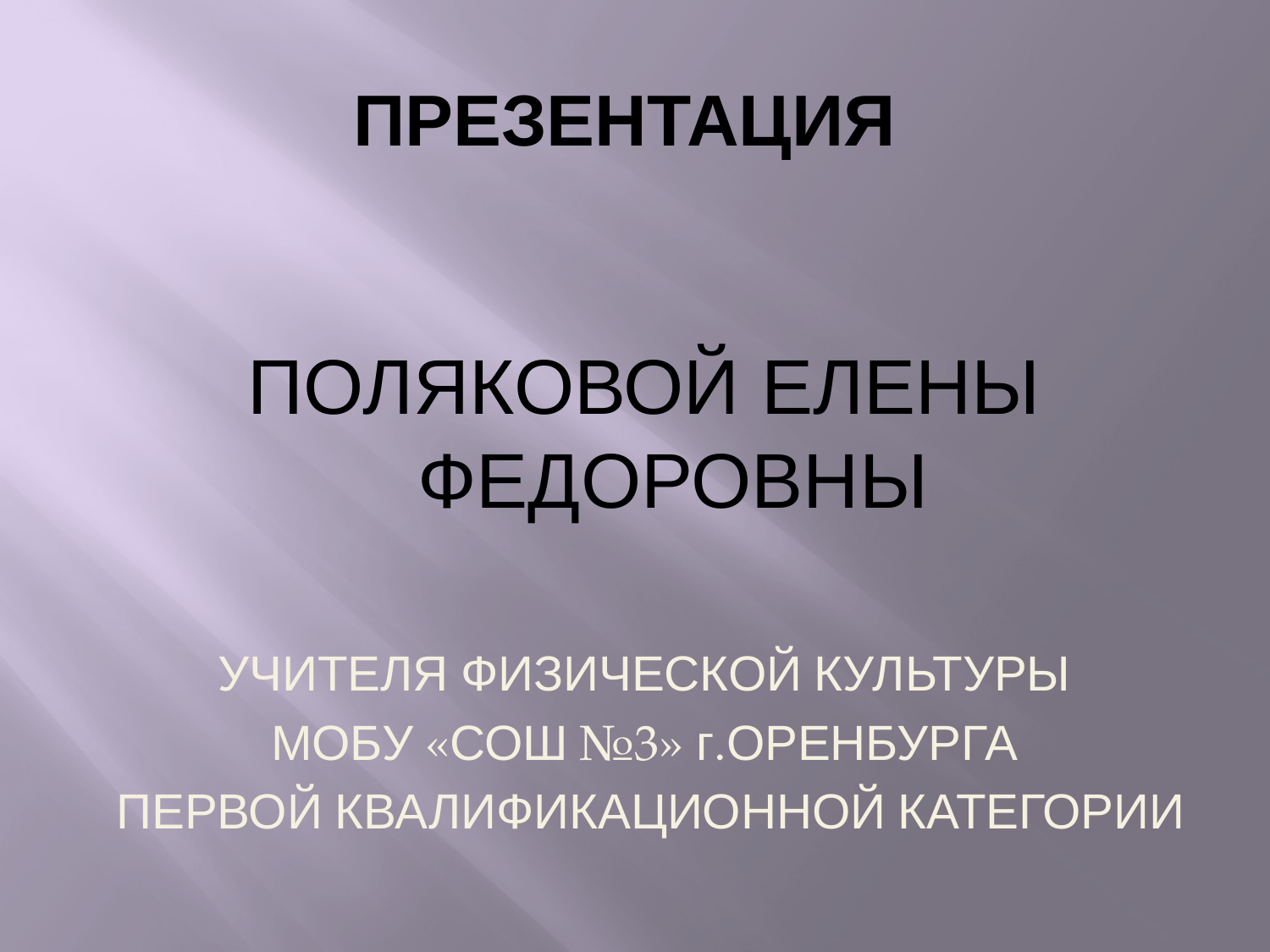

# ПРЕЗЕНТАЦИЯ

ПОЛЯКОВОЙ ЕЛЕНЫ ФЕДОРОВНЫ

УЧИТЕЛЯ ФИЗИЧЕСКОЙ КУЛЬТУРЫ
 МОБУ «СОШ №3» г.ОРЕНБУРГА
 ПЕРВОЙ КВАЛИФИКАЦИОННОЙ КАТЕГОРИИ